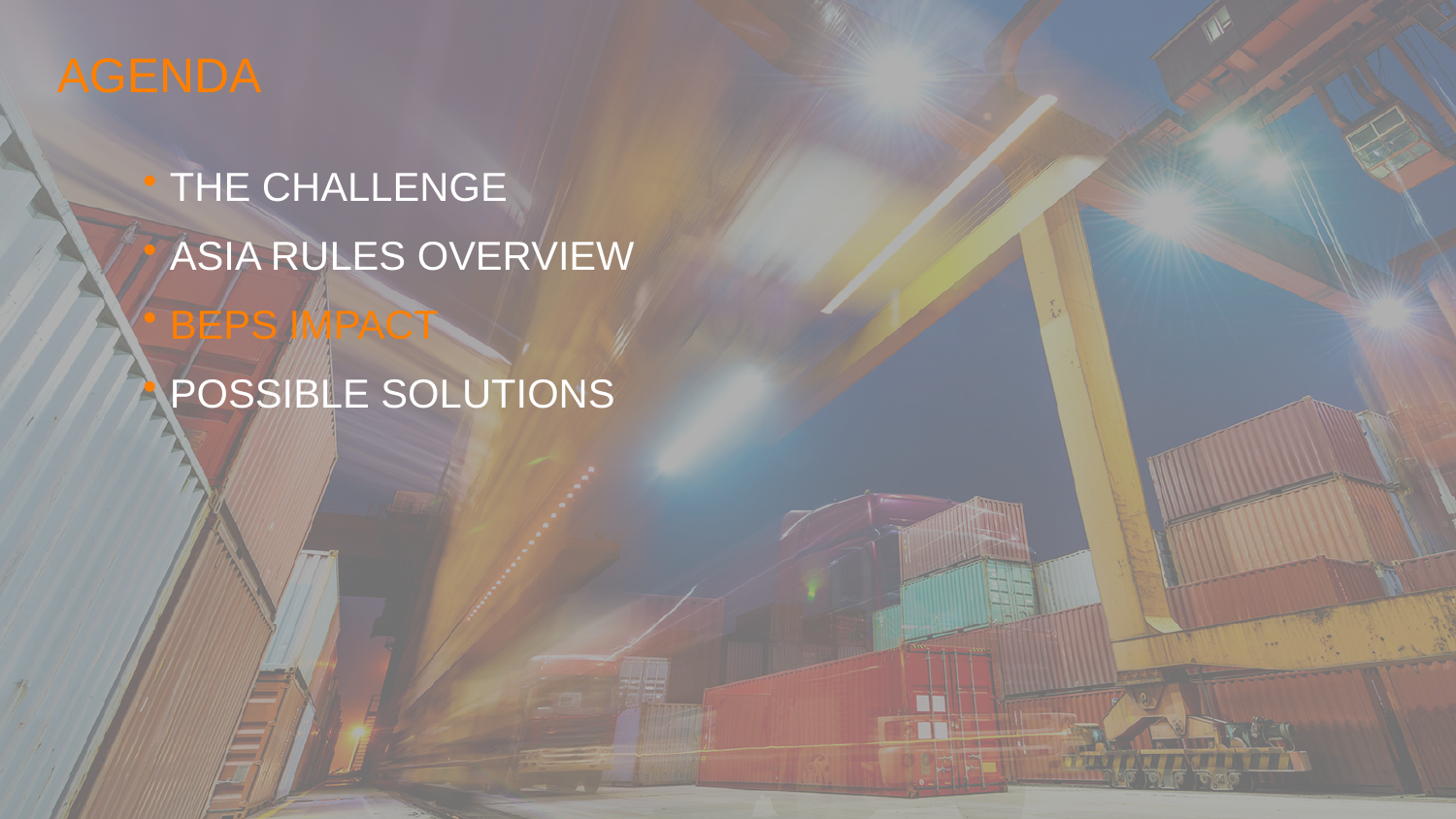

# AGENDA
THE CHALLENGE
ASIA RULES OVERVIEW
BEPS IMPACT
POSSIBLE SOLUTIONS